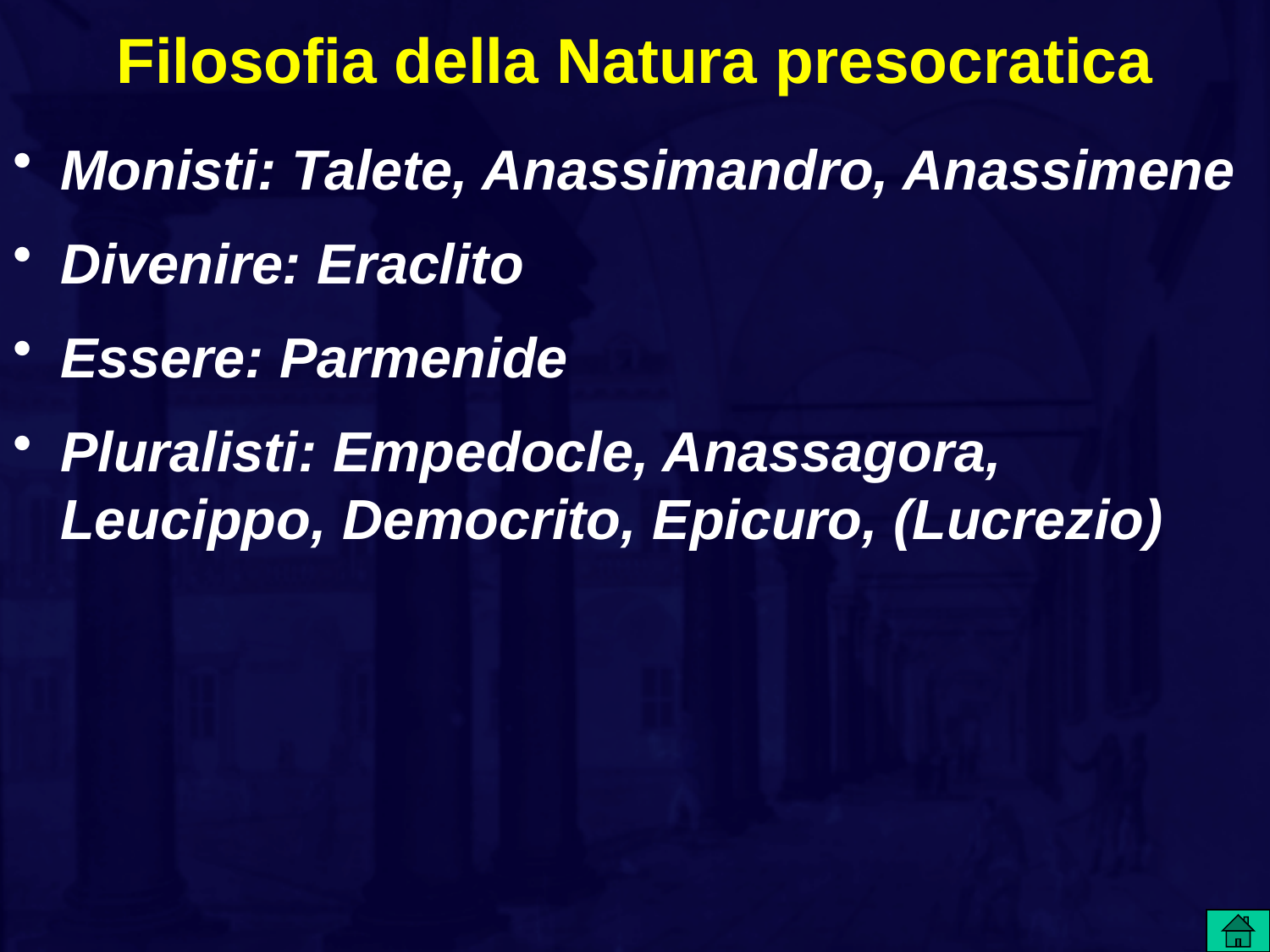

# Filosofia della Natura presocratica
Monisti: Talete, Anassimandro, Anassimene
Divenire: Eraclito
Essere: Parmenide
Pluralisti: Empedocle, Anassagora, Leucippo, Democrito, Epicuro, (Lucrezio)